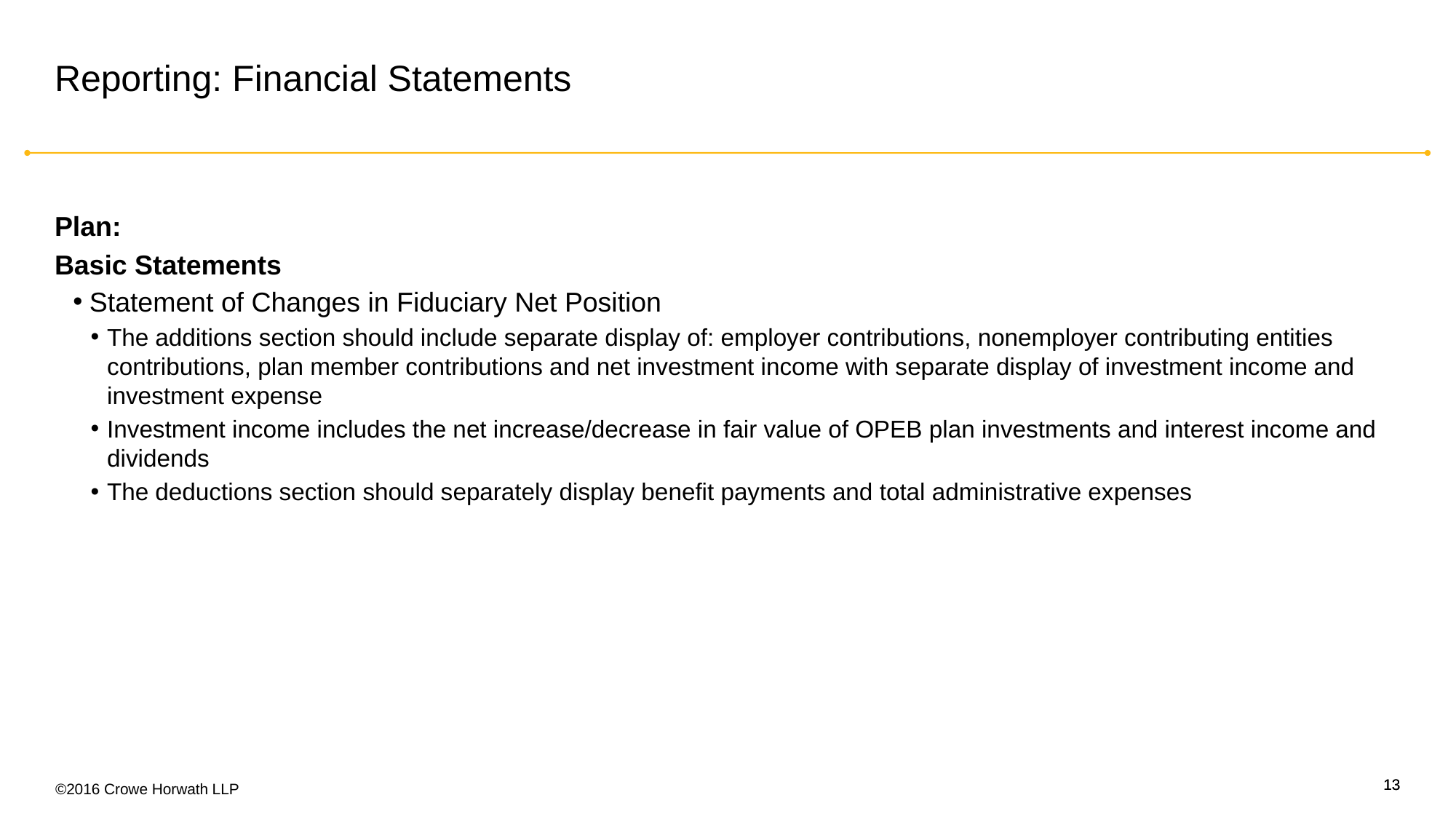

# Reporting: Financial Statements
Plan:
Basic Statements
Statement of Changes in Fiduciary Net Position
The additions section should include separate display of: employer contributions, nonemployer contributing entities contributions, plan member contributions and net investment income with separate display of investment income and investment expense
Investment income includes the net increase/decrease in fair value of OPEB plan investments and interest income and dividends
The deductions section should separately display benefit payments and total administrative expenses